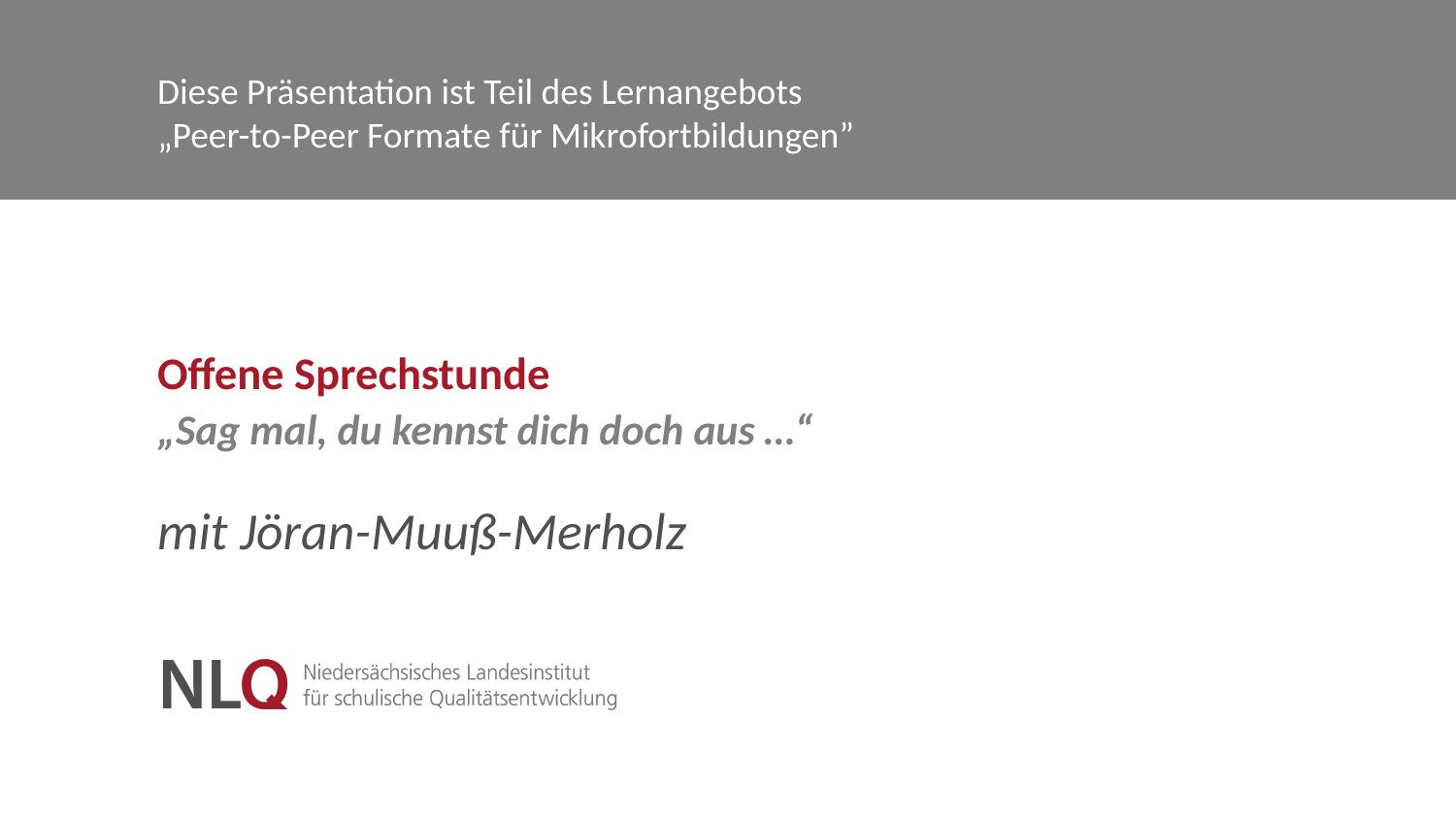

Diese Präsentation ist Teil des Lernangebots
„Peer-to-Peer Formate für Mikrofortbildungen”

# Offene Sprechstunde
„Sag mal, du kennst dich doch aus …“
mit Jöran-Muuß-Merholz